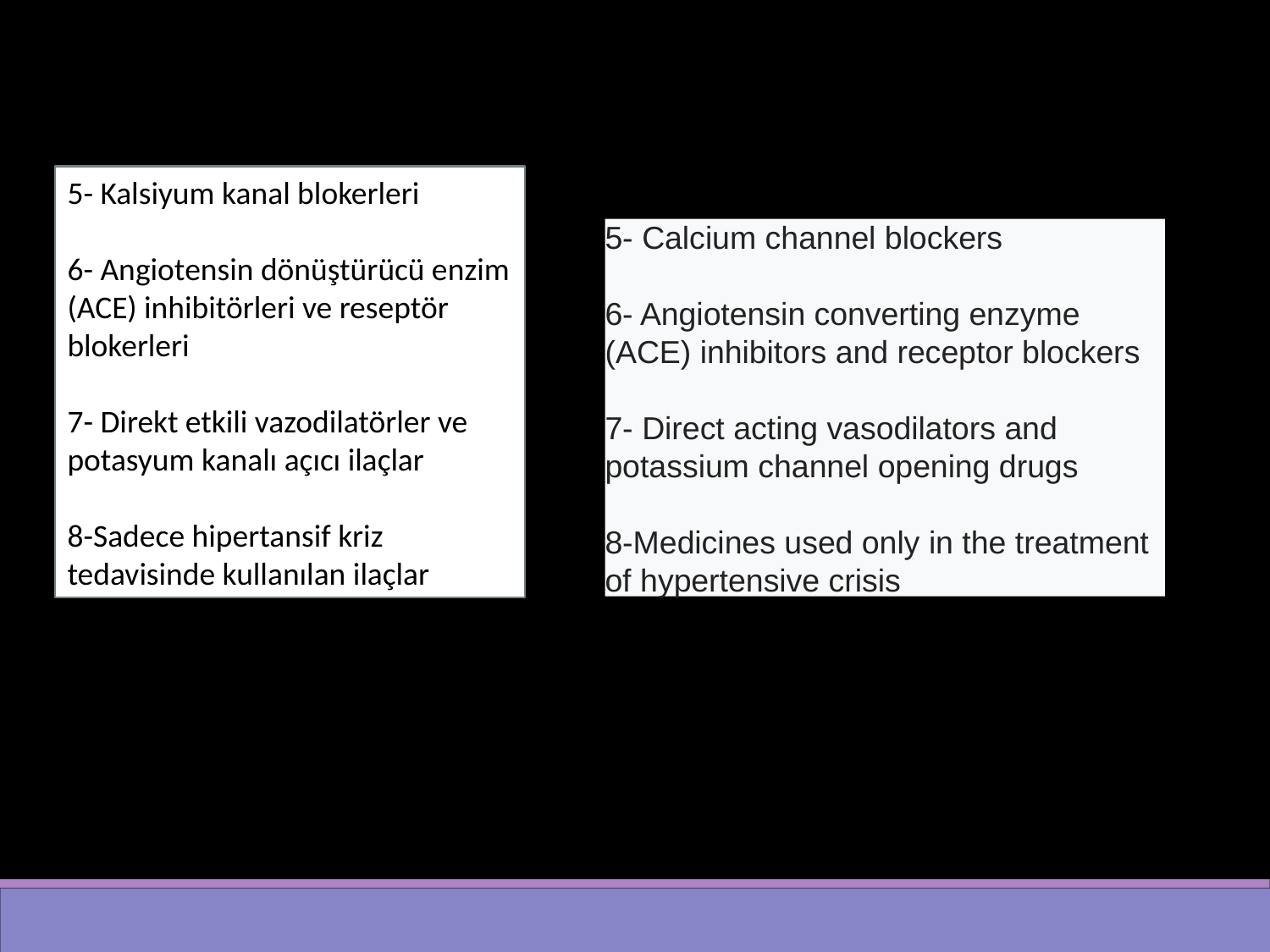

5- Kalsiyum kanal blokerleri

6- Angiotensin dönüştürücü enzim (ACE) inhibitörleri ve reseptör blokerleri

7- Direkt etkili vazodilatörler ve potasyum kanalı açıcı ilaçlar

8-Sadece hipertansif kriz tedavisinde kullanılan ilaçlar
5- Calcium channel blockers

6- Angiotensin converting enzyme (ACE) inhibitors and receptor blockers

7- Direct acting vasodilators and potassium channel opening drugs

8-Medicines used only in the treatment of hypertensive crisis